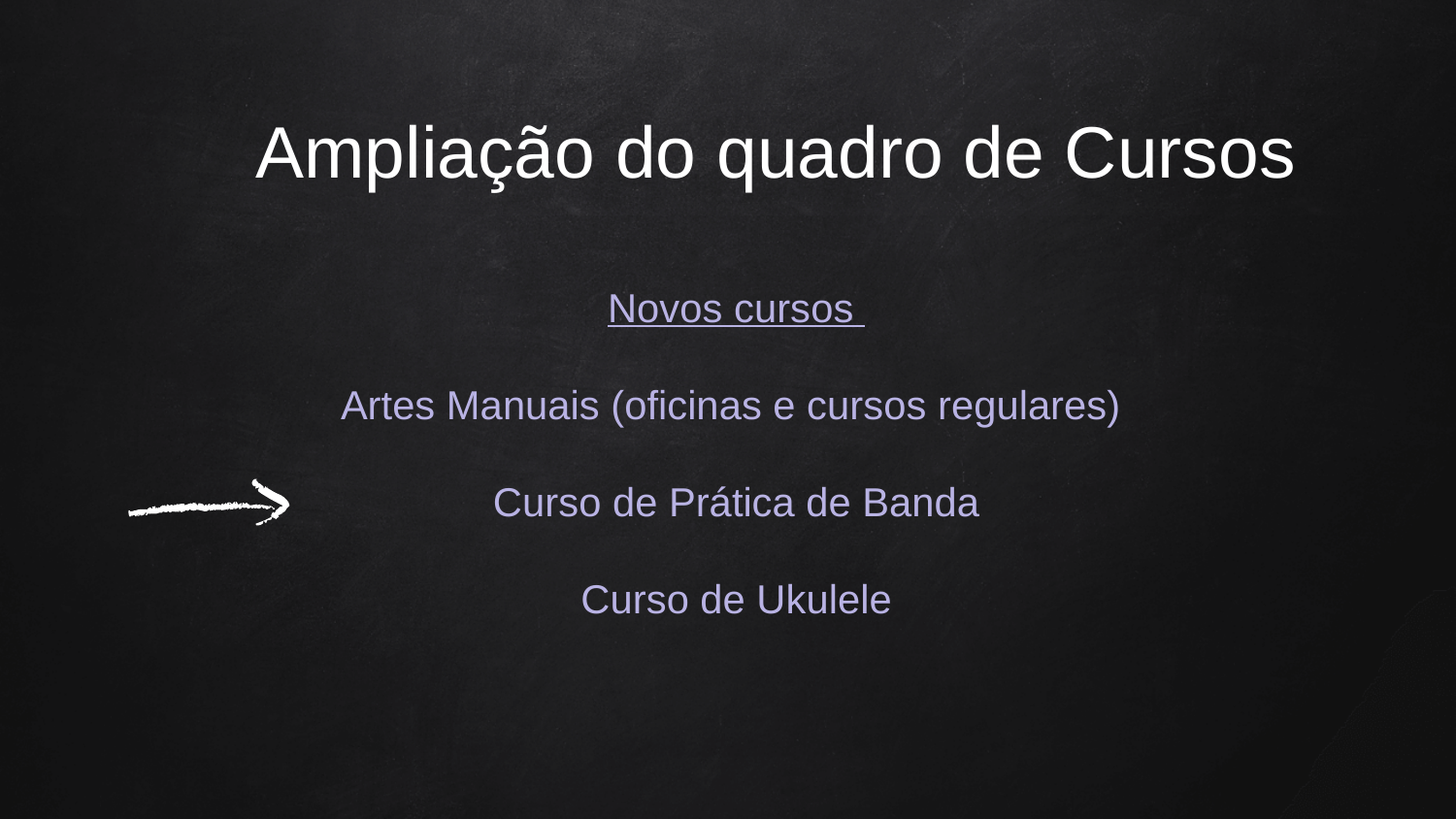

# Ampliação do quadro de Cursos

Novos cursos

Artes Manuais (oficinas e cursos regulares)

Curso de Prática de Banda

Curso de Ukulele